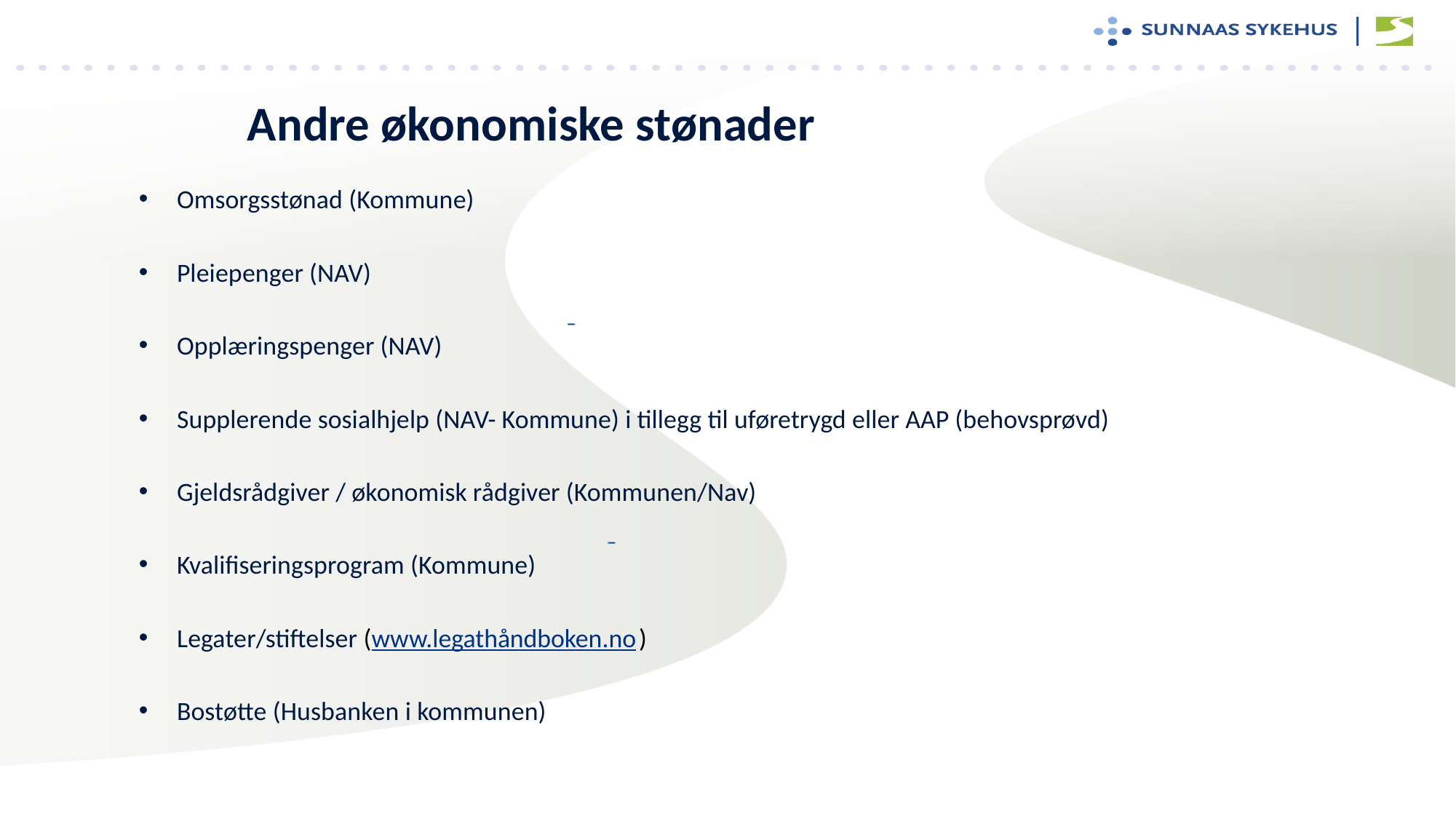

# Andre økonomiske stønader
Omsorgsstønad (Kommune)

Pleiepenger (NAV)

Opplæringspenger (NAV)

Supplerende sosialhjelp (NAV- Kommune) i tillegg til uføretrygd eller AAP (behovsprøvd)

Gjeldsrådgiver / økonomisk rådgiver (Kommunen/Nav)

Kvalifiseringsprogram (Kommune)

Legater/stiftelser (www.legathåndboken.no)

Bostøtte (Husbanken i kommunen)